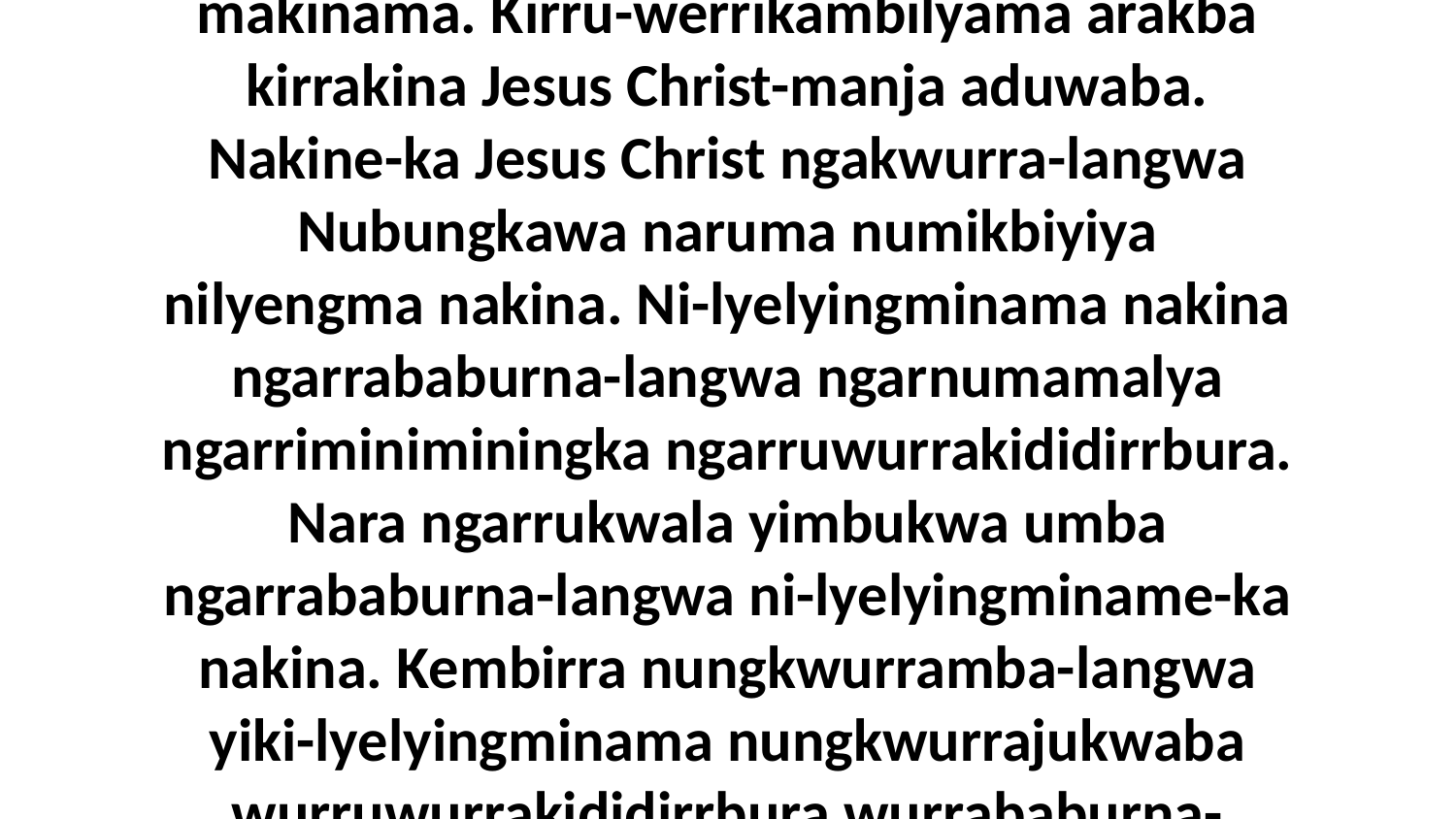

1 Nenikama-murriya akwa dadiyama-murriya, w-engkirraja enena ayakwa ngarra-makinama. Kirru-werrikambilyama arakba kirrakina Jesus Christ-manja aduwaba. Nakine-ka Jesus Christ ngakwurra-langwa Nubungkawa naruma numikbiyiya nilyengma nakina. Ni-lyelyingminama nakina ngarrababurna-langwa ngarnumamalya ngarriminiminingka ngarruwurrakididirrbura. Nara ngarrukwala yimbukwa umba ngarrababurna-langwa ni-lyelyingminame-ka nakina. Kembirra nungkwurramba-langwa yiki-lyelyingminama nungkwurrajukwaba wurruwurrakididirrbura wurrababurna-langwa warnumamalya wurriminiminingka ngawa-da.